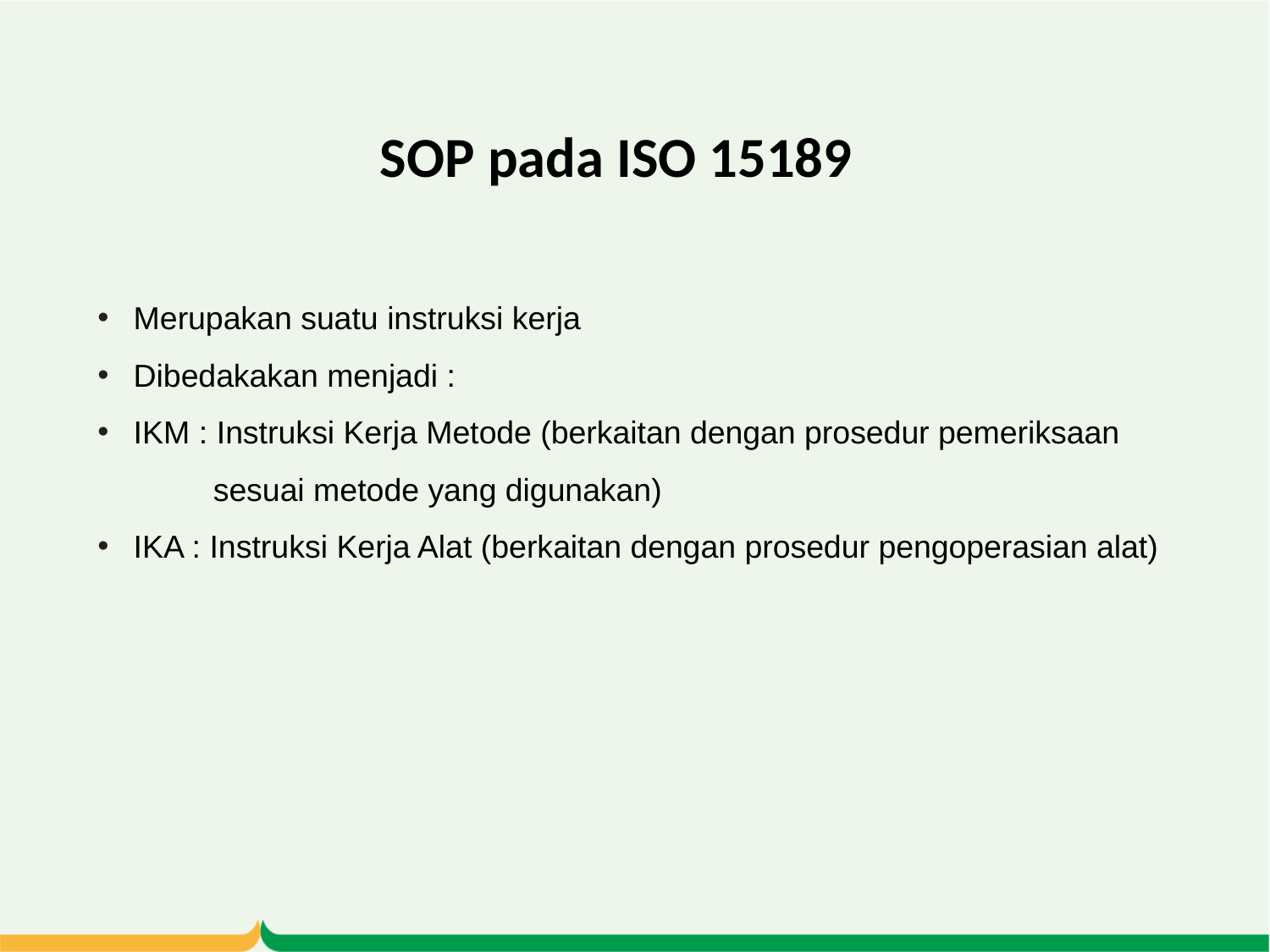

# SOP pada ISO 15189
Merupakan suatu instruksi kerja
Dibedakakan menjadi :
IKM : Instruksi Kerja Metode (berkaitan dengan prosedur pemeriksaan
             sesuai metode yang digunakan)
IKA : Instruksi Kerja Alat (berkaitan dengan prosedur pengoperasian alat)